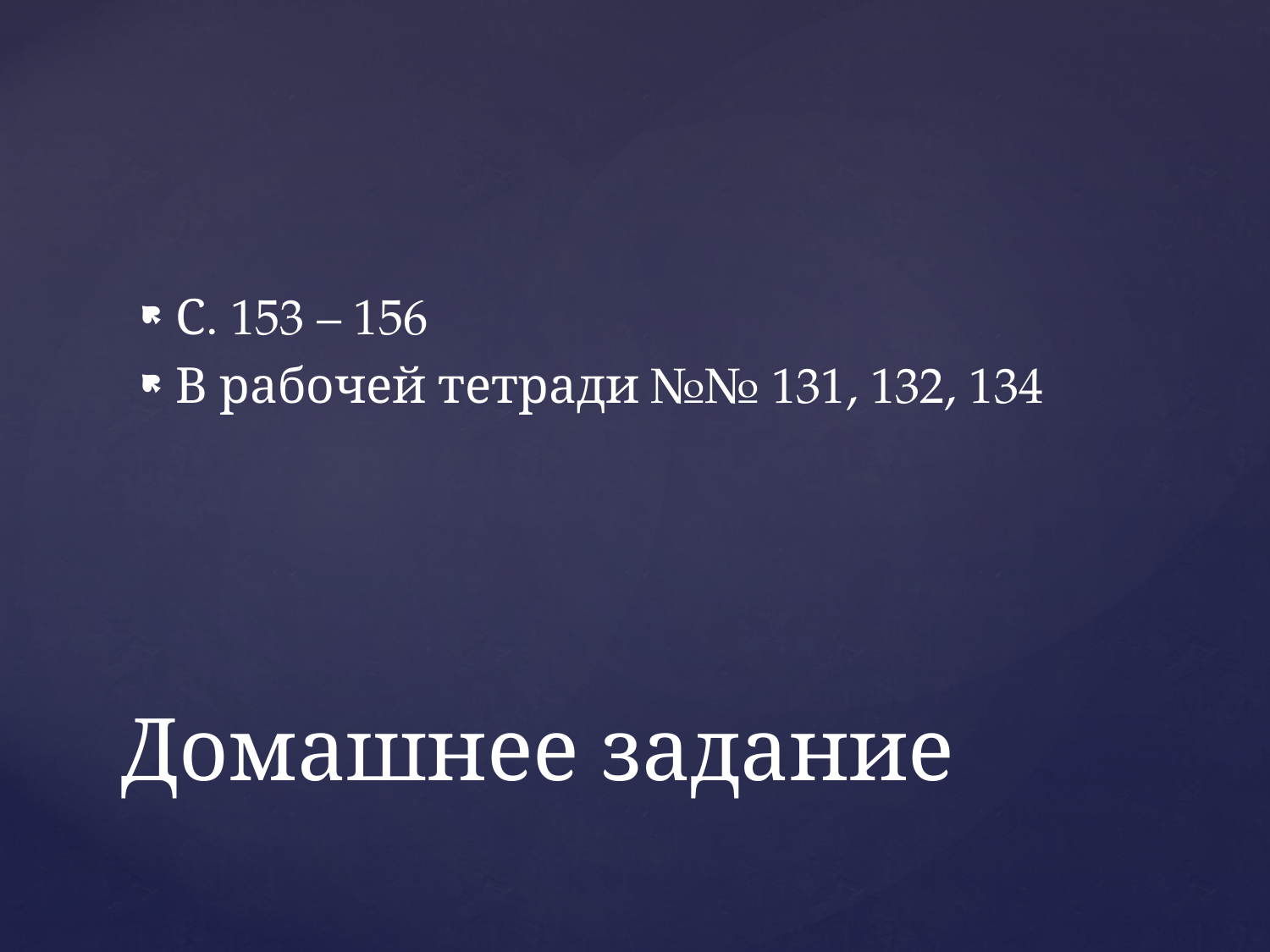

С. 153 – 156
В рабочей тетради №№ 131, 132, 134
# Домашнее задание